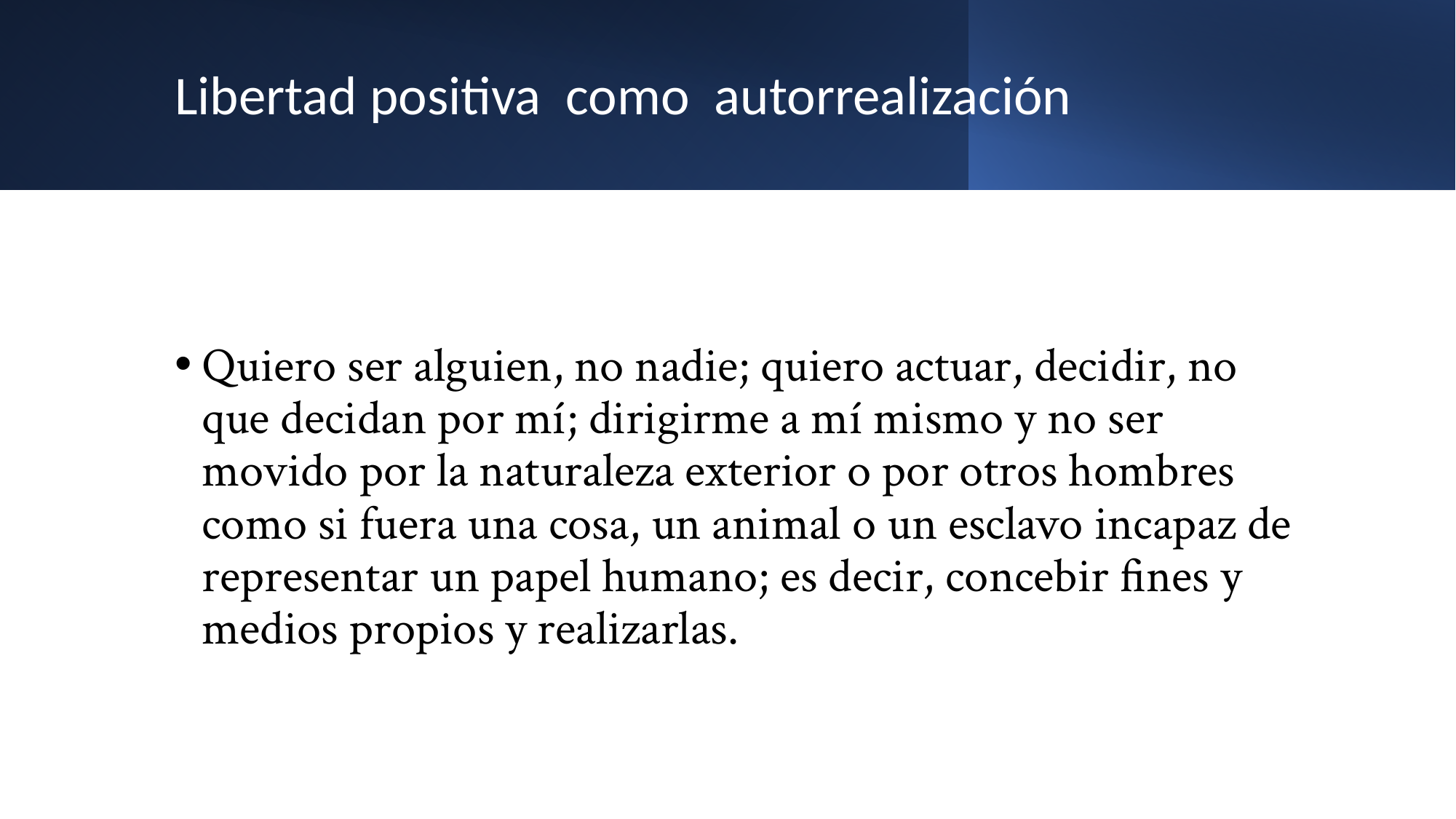

# Libertad positiva  como  autorrealización
Quiero ser alguien, no nadie; quiero actuar, decidir, no que decidan por mí; dirigirme a mí mismo y no ser movido por la naturaleza exterior o por otros hombres como si fuera una cosa, un animal o un esclavo incapaz de representar un papel humano; es decir, concebir fines y medios propios y realizarlas.